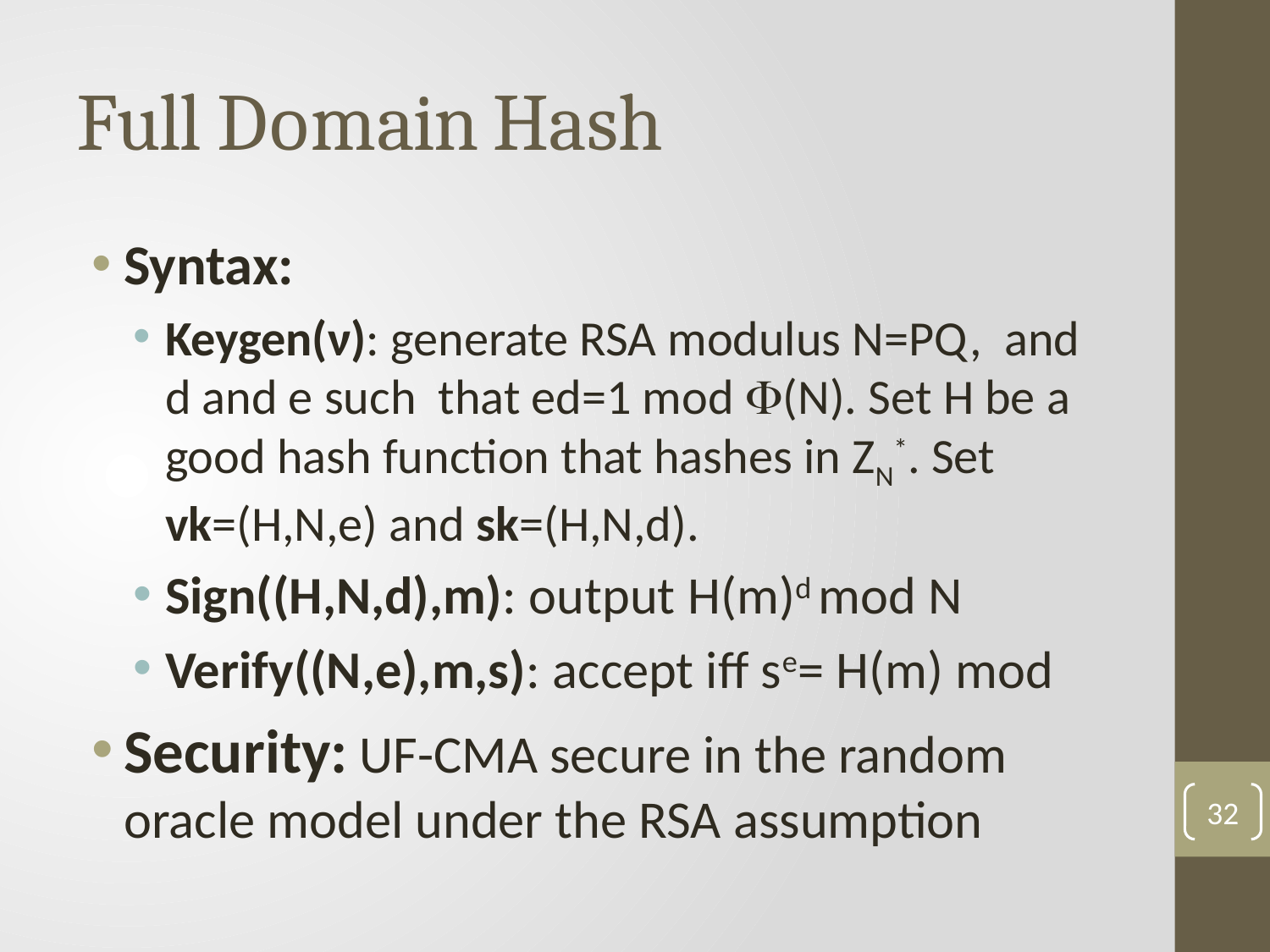

# Full Domain Hash
Syntax:
Keygen(ν): generate RSA modulus N=PQ,  and d and e such  that ed=1 mod Φ(N). Set H be a good hash function that hashes in ZN*. Set vk=(H,N,e) and sk=(H,N,d).
Sign((H,N,d),m): output H(m)d mod N
Verify((N,e),m,s): accept iff se= H(m) mod
Security: UF-CMA secure in the random oracle model under the RSA assumption
32